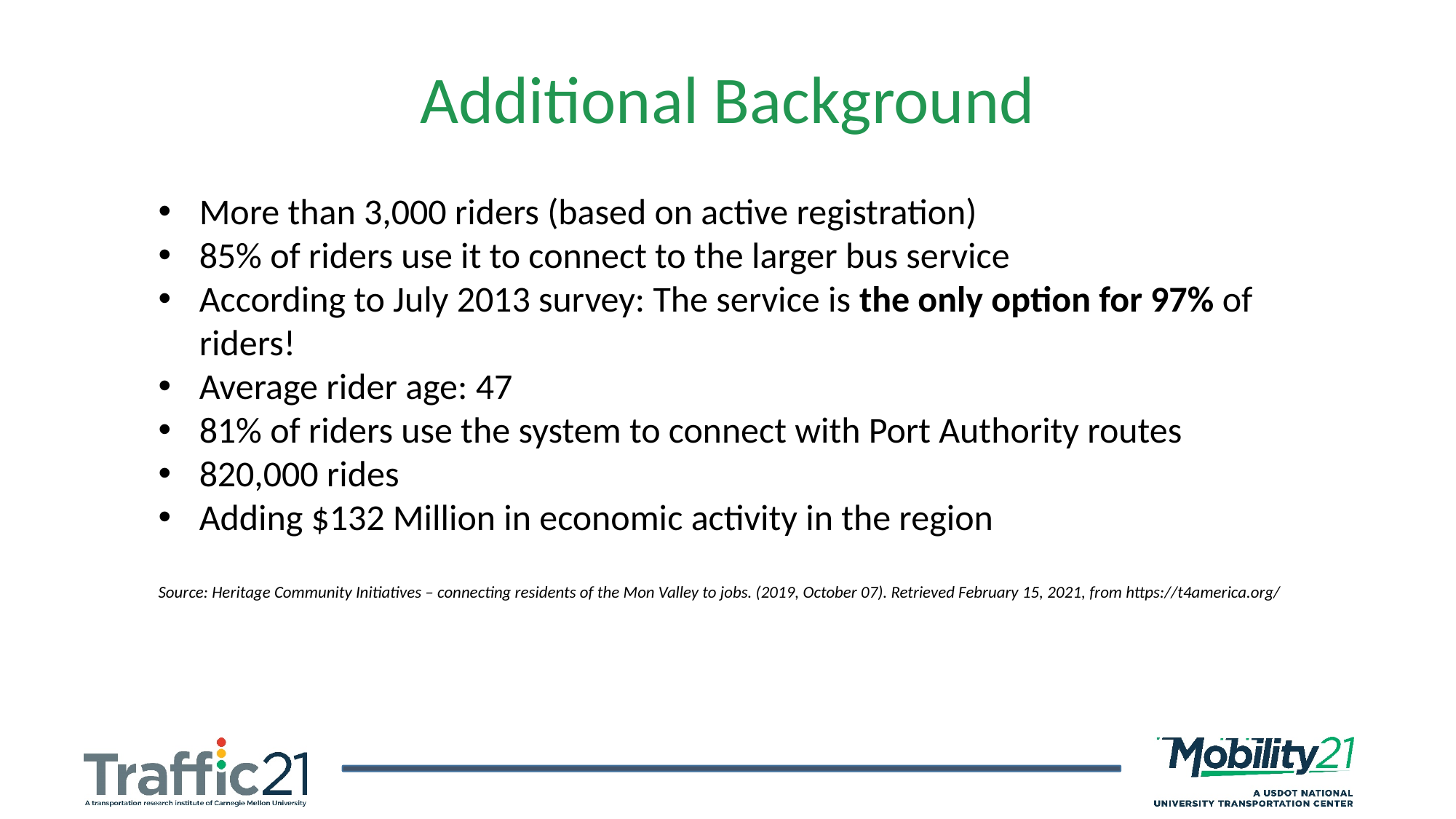

Additional Background
More than 3,000 riders (based on active registration)
85% of riders use it to connect to the larger bus service
According to July 2013 survey: The service is the only option for 97% of riders!
Average rider age: 47
81% of riders use the system to connect with Port Authority routes
820,000 rides
Adding $132 Million in economic activity in the region

Source: Heritage Community Initiatives – connecting residents of the Mon Valley to jobs. (2019, October 07). Retrieved February 15, 2021, from https://t4america.org/